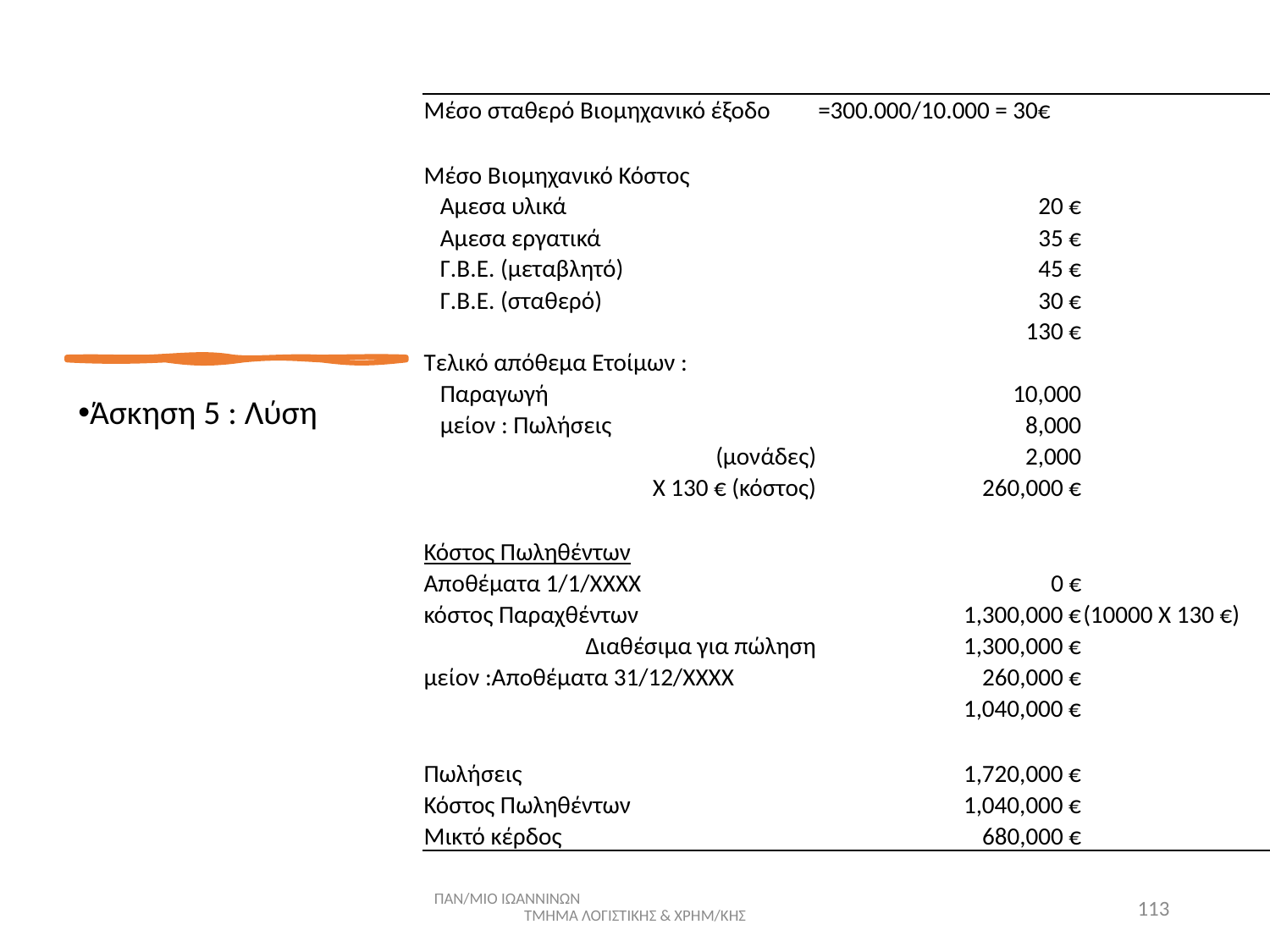

| Μέσο σταθερό Βιομηχανικό έξοδο | =300.000/10.000 = 30€ |  |
| --- | --- | --- |
|  |  |  |
| Μέσο Βιομηχανικό Κόστος |  |  |
| Αμεσα υλικά | 20 € |  |
| Αμεσα εργατικά | 35 € |  |
| Γ.Β.Ε. (μεταβλητό) | 45 € |  |
| Γ.Β.Ε. (σταθερό) | 30 € |  |
|  | 130 € |  |
| Τελικό απόθεμα Ετοίμων : |  |  |
| Παραγωγή | 10,000 |  |
| μείον : Πωλήσεις | 8,000 |  |
| (μονάδες) | 2,000 |  |
| Χ 130 € (κόστος) | 260,000 € |  |
|  |  |  |
| Κόστος Πωληθέντων |  |  |
| Αποθέματα 1/1/ΧΧΧΧ | 0 € |  |
| κόστος Παραχθέντων | 1,300,000 € | (10000 Χ 130 €) |
| Διαθέσιμα για πώληση | 1,300,000 € |  |
| μείον :Αποθέματα 31/12/ΧΧΧΧ | 260,000 € |  |
|  | 1,040,000 € |  |
|  |  |  |
| Πωλήσεις | 1,720,000 € |  |
| Κόστος Πωληθέντων | 1,040,000 € |  |
| Μικτό κέρδος | 680,000 € |  |

Άσκηση 5 : Λύση
ΠΑΝ/ΜΙΟ ΙΩΑΝΝΙΝΩΝ                                                                        ΤΜΗΜΑ ΛΟΓΙΣΤΙΚΗΣ & ΧΡΗΜ/ΚΗΣ
113